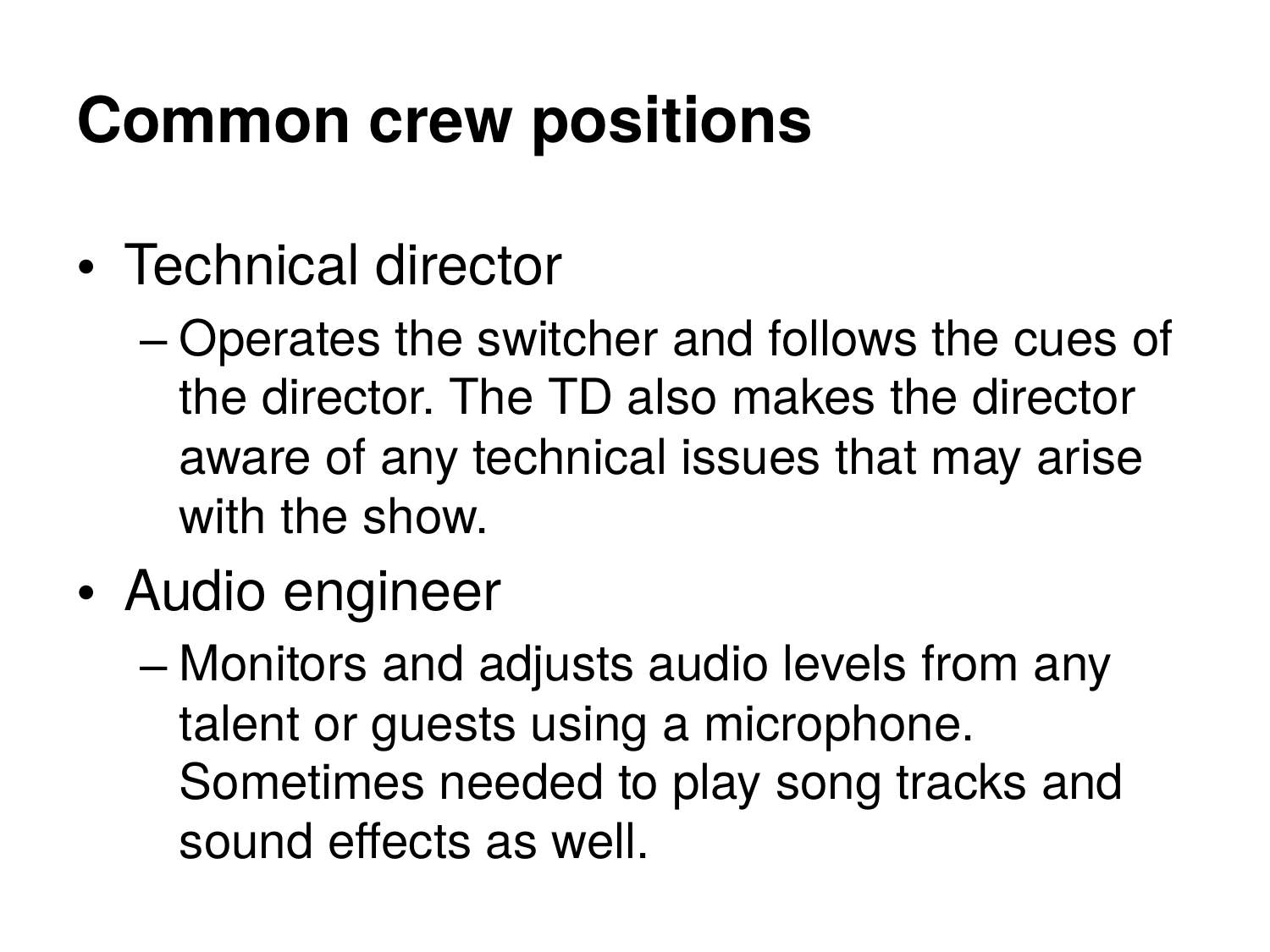

Common crew positions
Technical director
Operates the switcher and follows the cues of the director. The TD also makes the director aware of any technical issues that may arise with the show.
Audio engineer
Monitors and adjusts audio levels from any talent or guests using a microphone.  Sometimes needed to play song tracks and sound effects as well.